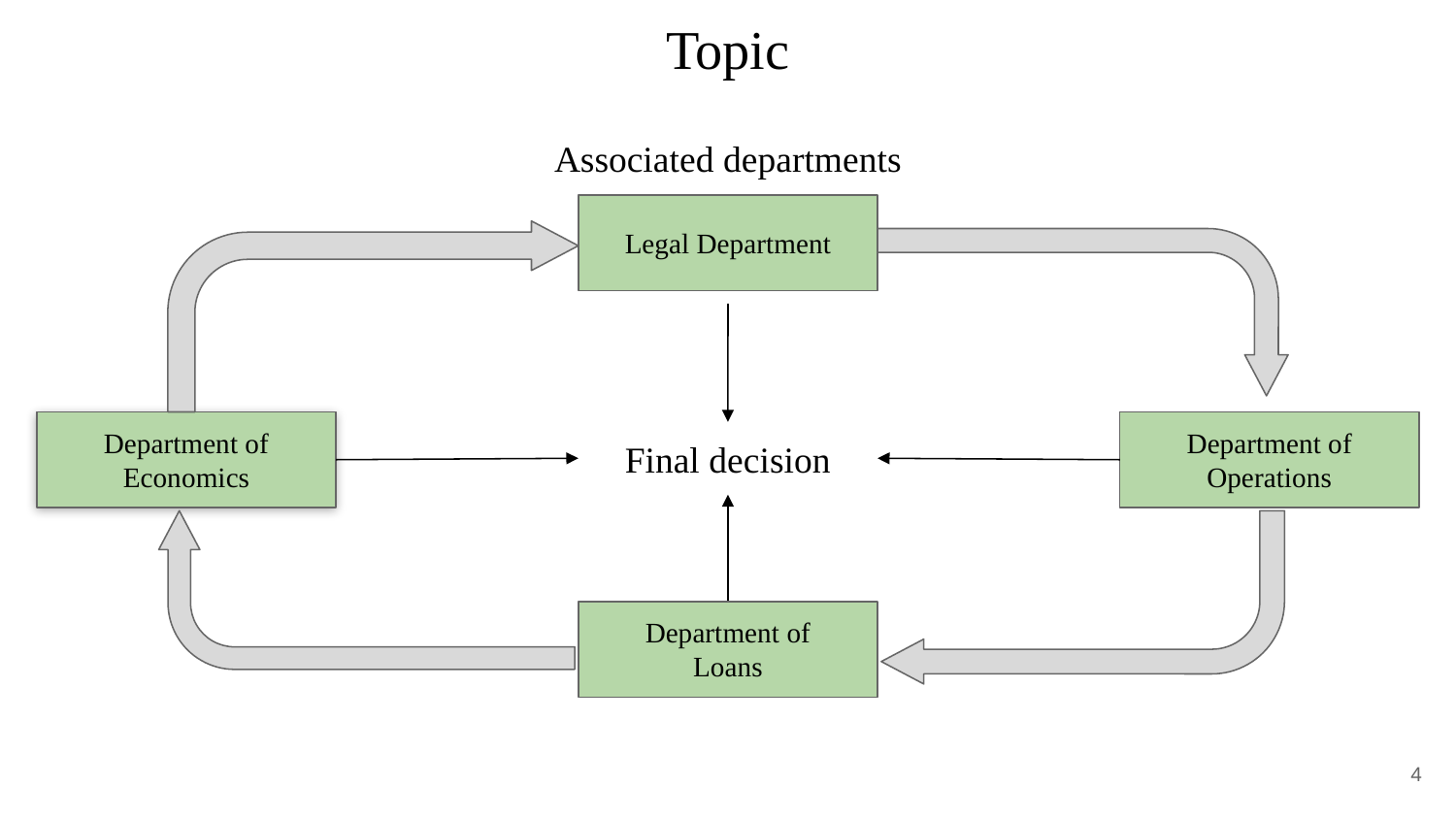

Topic

Associated departments

Legal Department

Department of Operations
Department of Economics

Final decision

Department of Loans

4